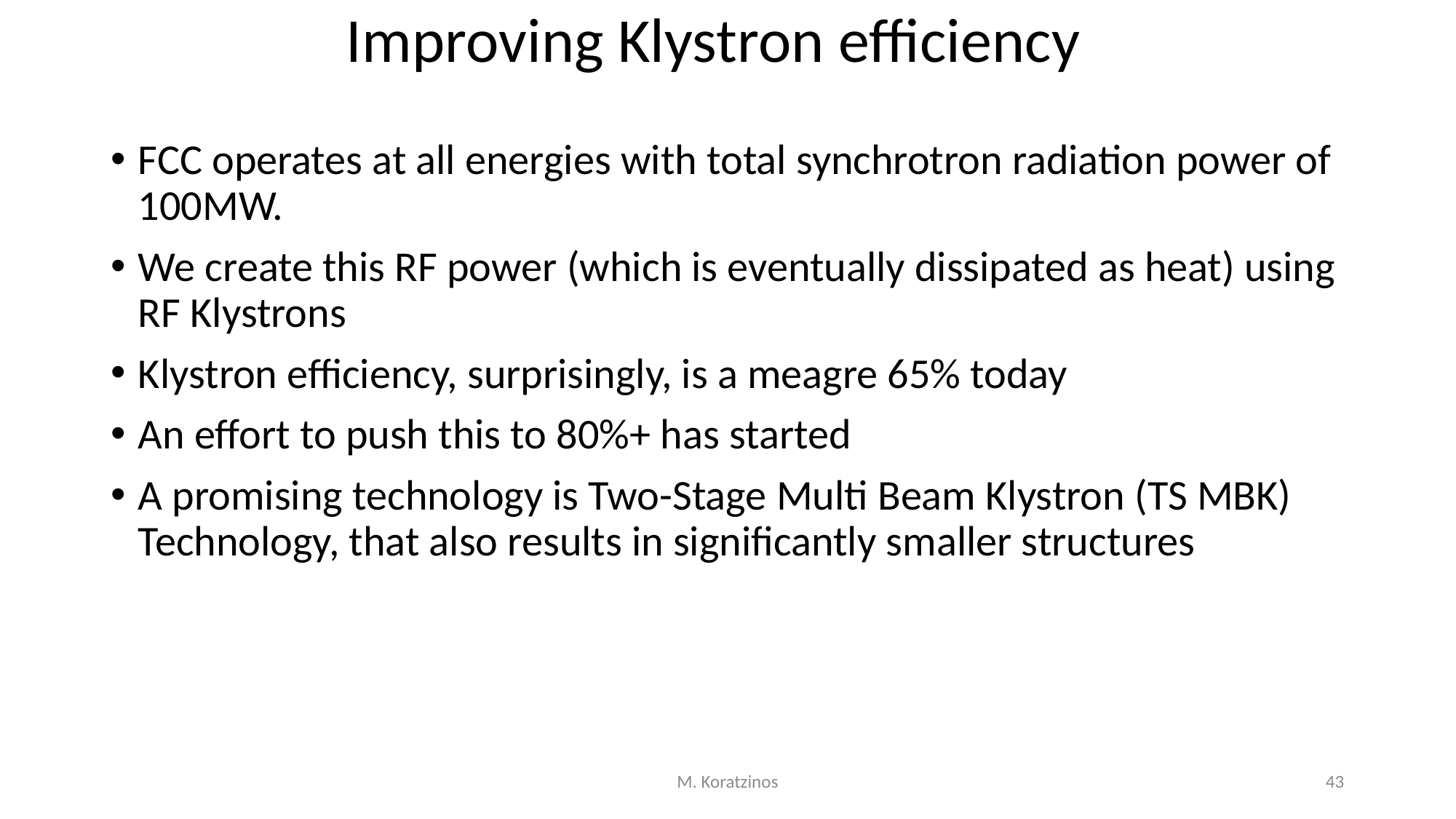

# Improving Klystron efficiency
FCC operates at all energies with total synchrotron radiation power of 100MW.
We create this RF power (which is eventually dissipated as heat) using RF Klystrons
Klystron efficiency, surprisingly, is a meagre 65% today
An effort to push this to 80%+ has started
A promising technology is Two-Stage Multi Beam Klystron (TS MBK) Technology, that also results in significantly smaller structures

M. Koratzinos
43